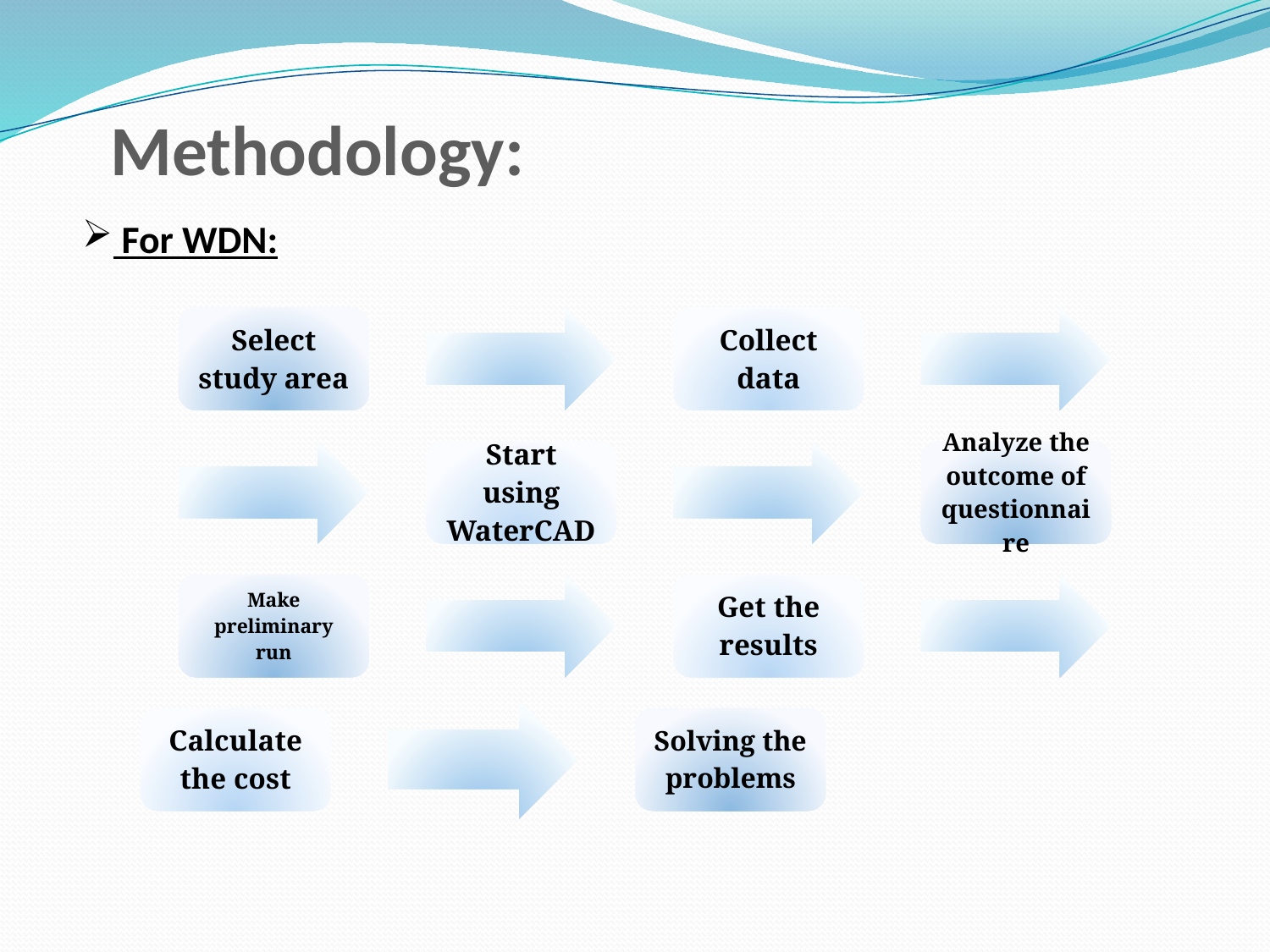

Methodology:
 For WDN:
Select study area
Collect data
Analyze the outcome of questionnaire
Start using WaterCAD
Get the results
Make preliminary run
Calculate the cost
Solving the problems